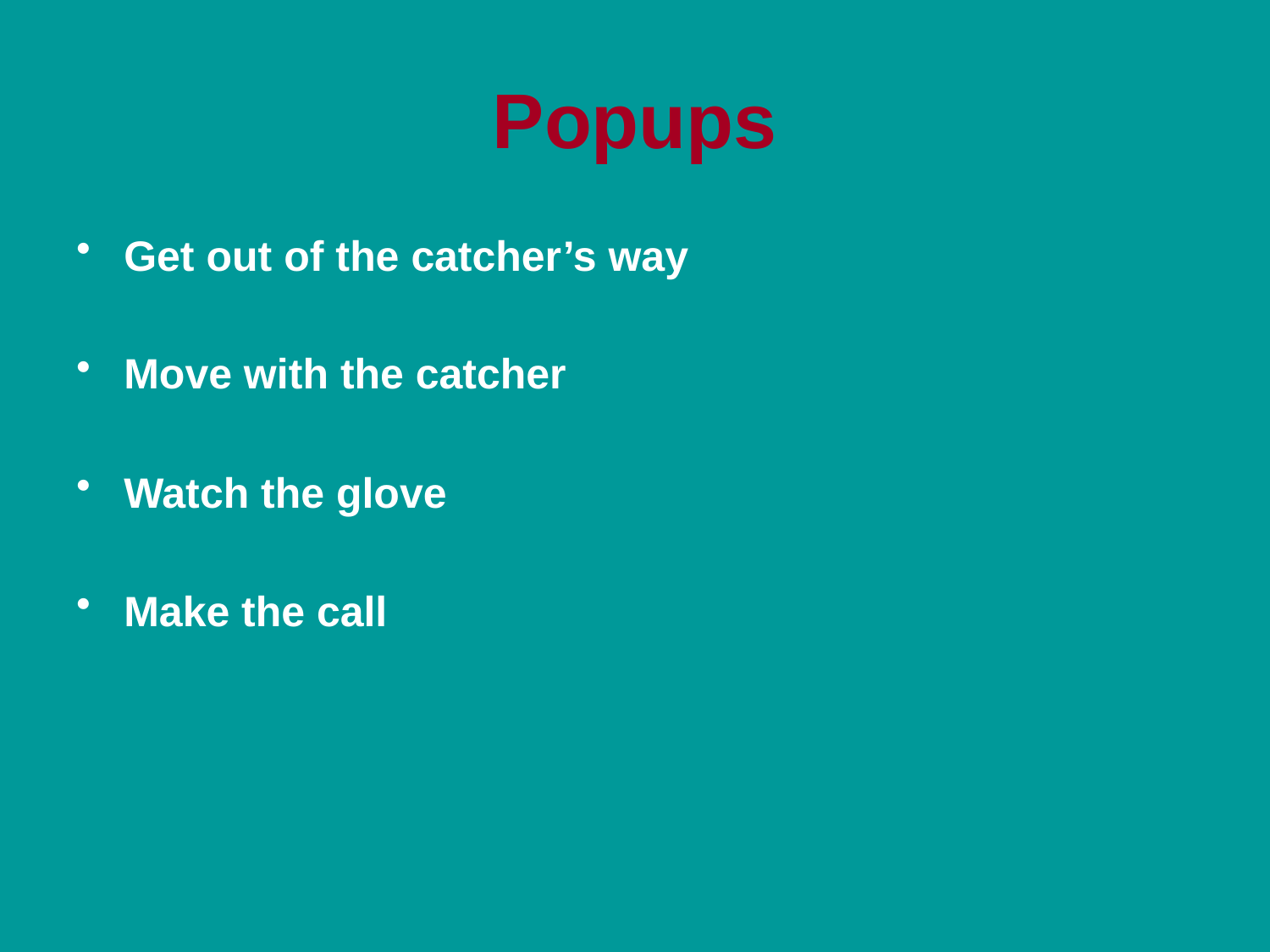

# Popups
Get out of the catcher’s way

Move with the catcher

Watch the glove

Make the call